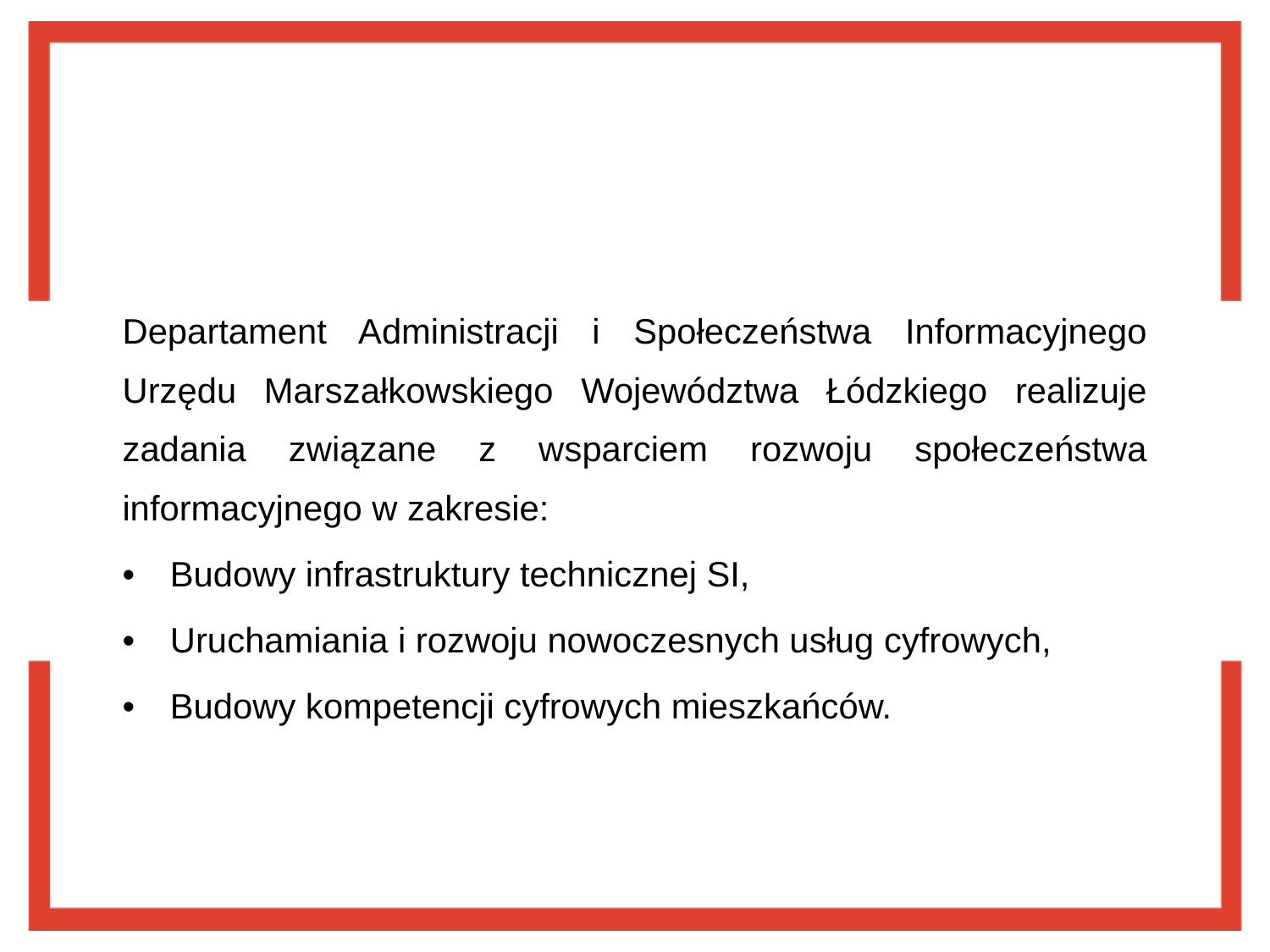

Departament Administracji i Społeczeństwa Informacyjnego Urzędu Marszałkowskiego Województwa Łódzkiego realizuje zadania związane z wsparciem rozwoju społeczeństwa informacyjnego w zakresie:
Budowy infrastruktury technicznej SI,
Uruchamiania i rozwoju nowoczesnych usług cyfrowych,
Budowy kompetencji cyfrowych mieszkańców.